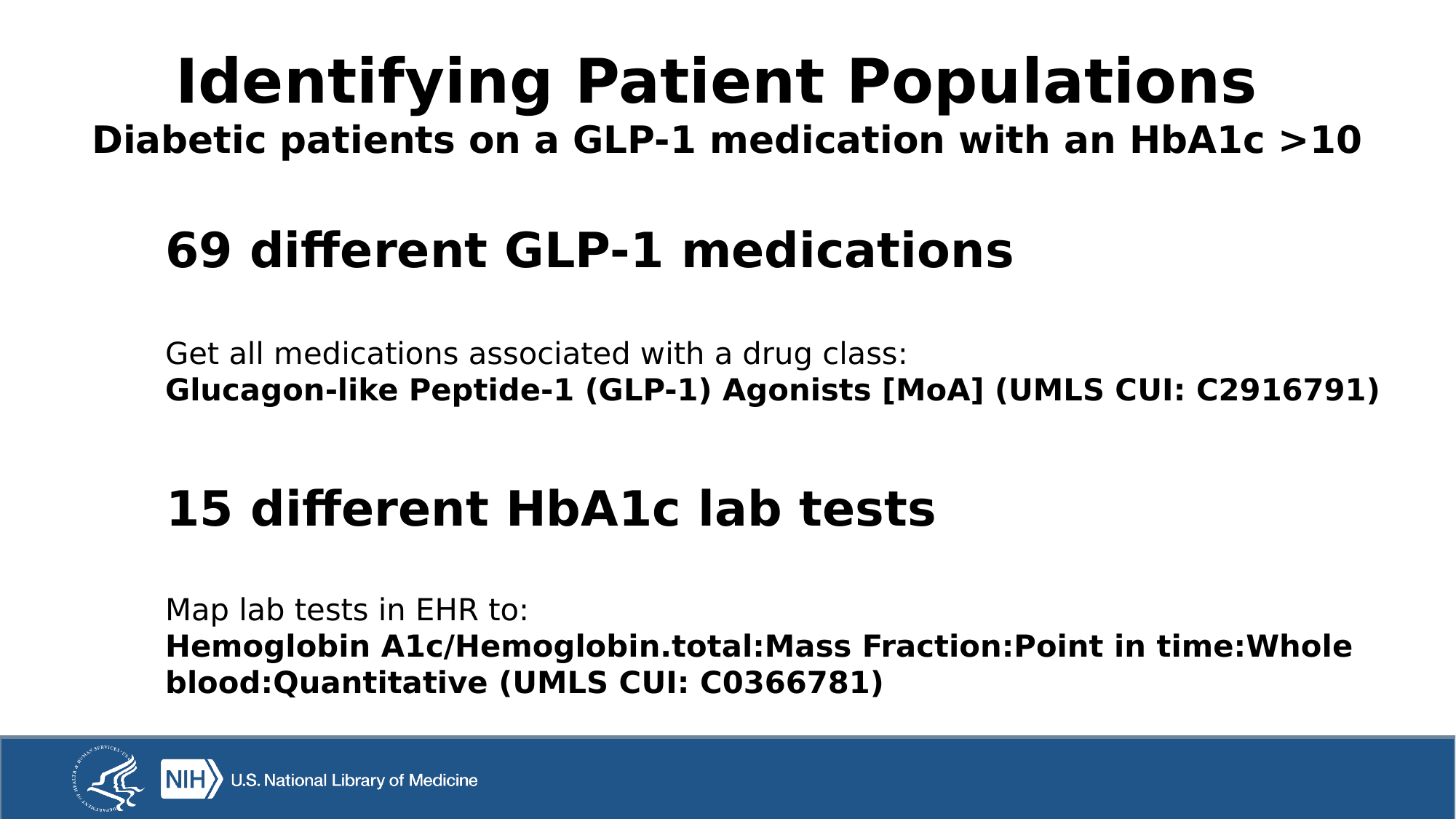

# Identifying Patient Populations Diabetic patients on a GLP-1 medication with an HbA1c >10
69 different GLP-1 medications
Get all medications associated with a drug class:
Glucagon-like Peptide-1 (GLP-1) Agonists [MoA] (UMLS CUI: C2916791)
15 different HbA1c lab tests
Map lab tests in EHR to:
Hemoglobin A1c/Hemoglobin.total:Mass Fraction:Point in time:Whole blood:Quantitative (UMLS CUI: C0366781)